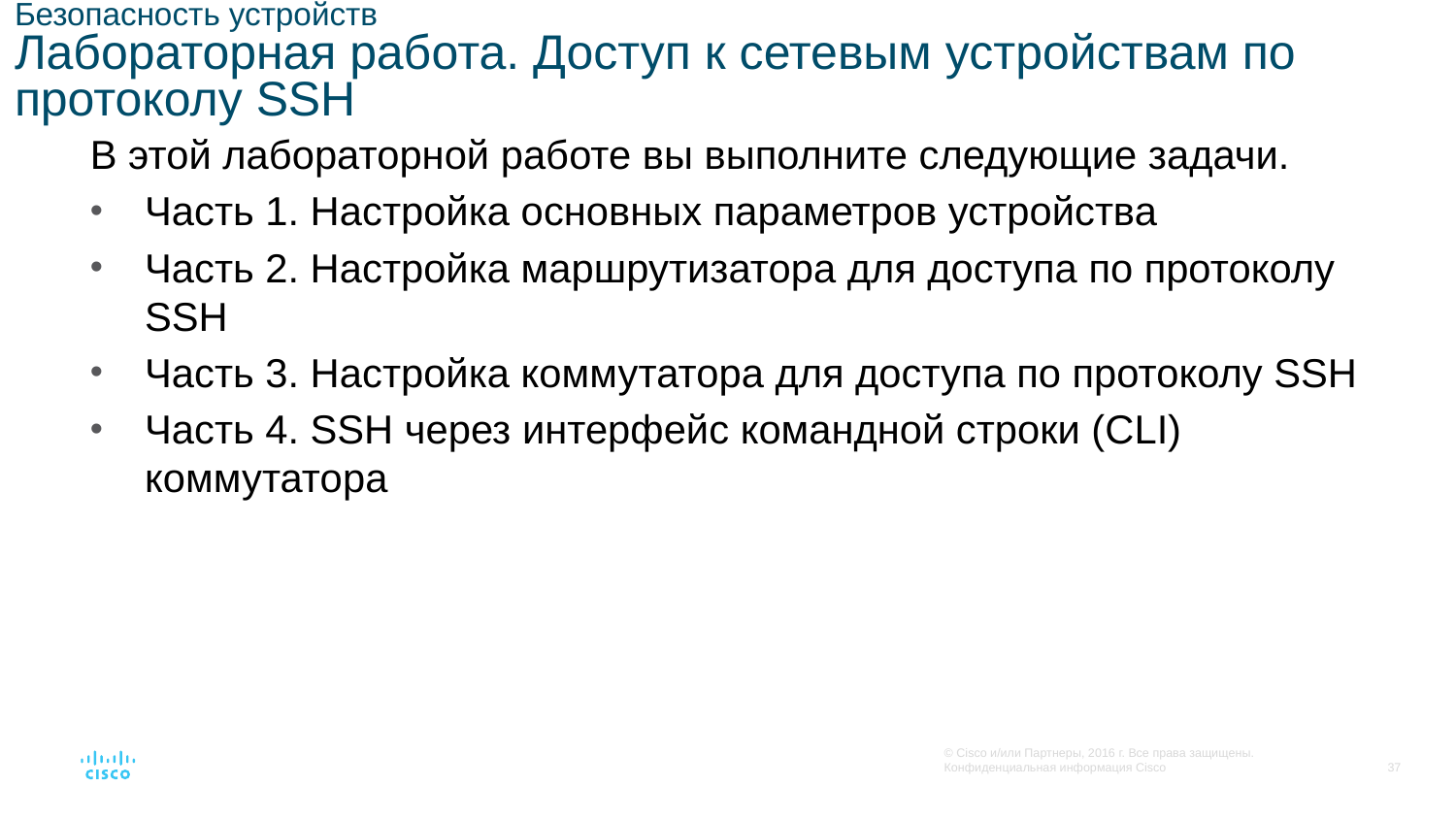

# Безопасность устройств Лабораторная работа. Доступ к сетевым устройствам по протоколу SSH
В этой лабораторной работе вы выполните следующие задачи.
Часть 1. Настройка основных параметров устройства
Часть 2. Настройка маршрутизатора для доступа по протоколу SSH
Часть 3. Настройка коммутатора для доступа по протоколу SSH
Часть 4. SSH через интерфейс командной строки (CLI) коммутатора